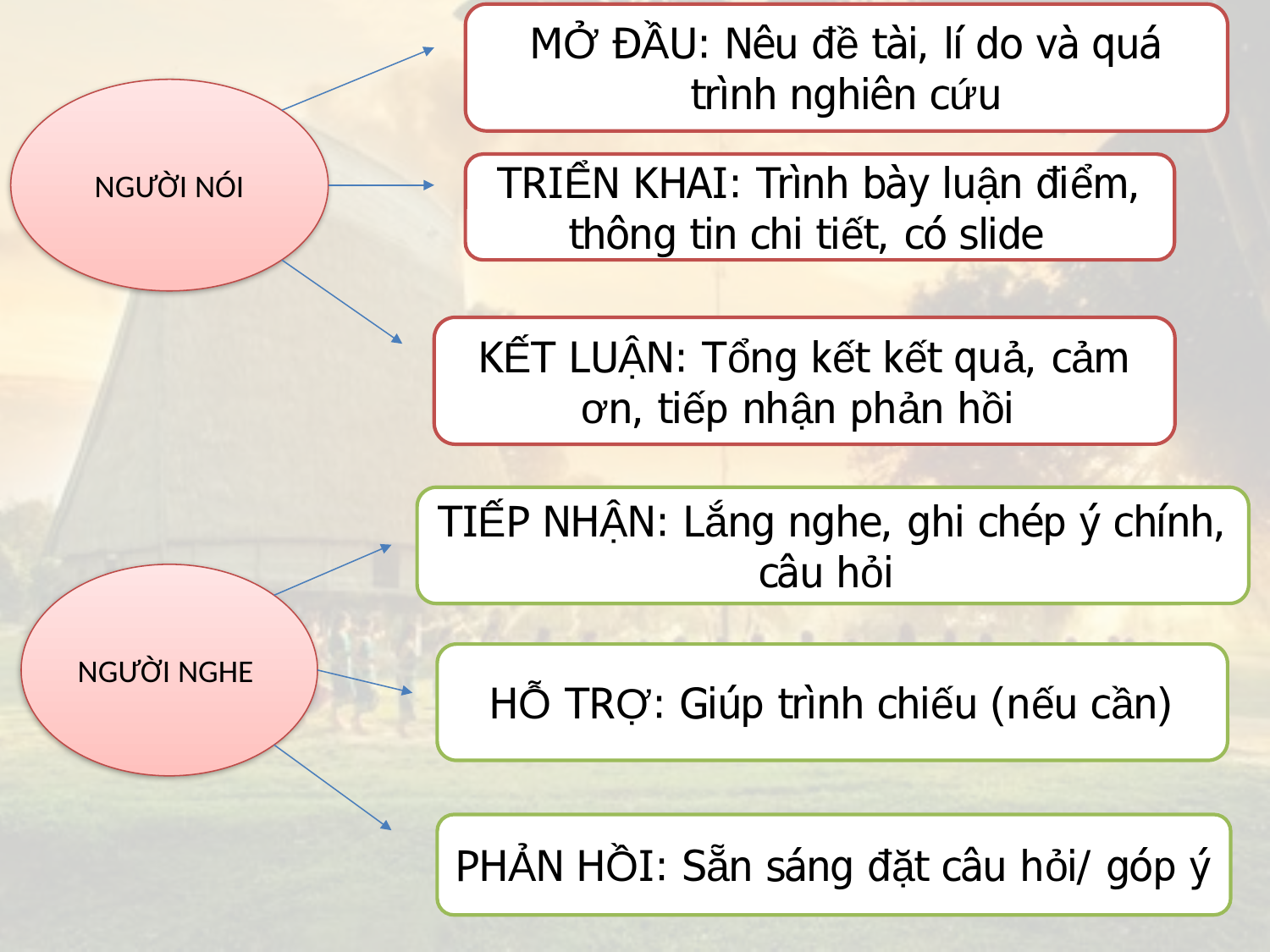

MỞ ĐẦU: Nêu đề tài, lí do và quá trình nghiên cứu
NGƯỜI NÓI
TRIỂN KHAI: Trình bày luận điểm, thông tin chi tiết, có slide
KẾT LUẬN: Tổng kết kết quả, cảm ơn, tiếp nhận phản hồi
TIẾP NHẬN: Lắng nghe, ghi chép ý chính, câu hỏi
NGƯỜI NGHE
HỖ TRỢ: Giúp trình chiếu (nếu cần)
PHẢN HỒI: Sẵn sáng đặt câu hỏi/ góp ý